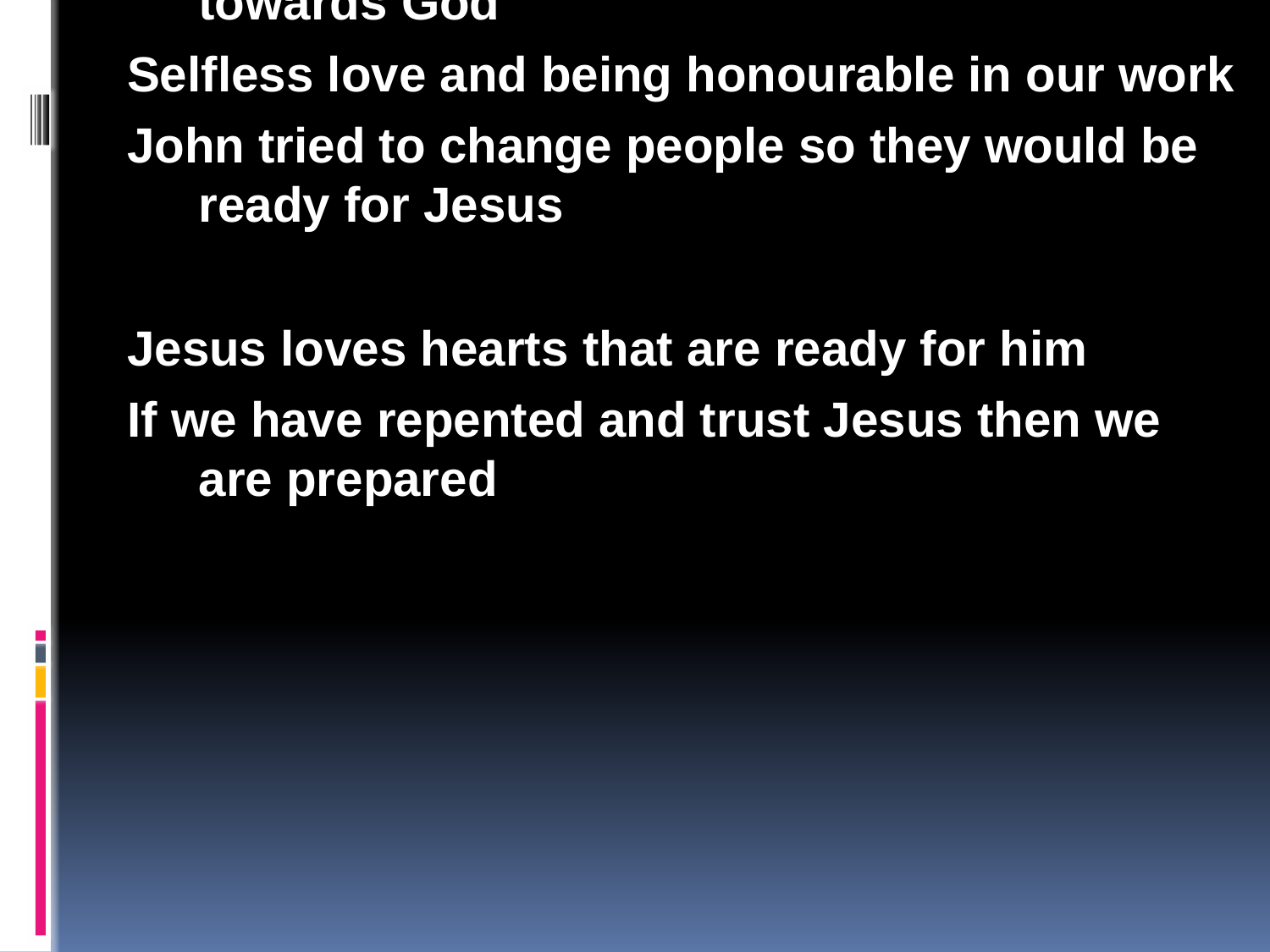

John the Baptist: Preparing the way

The Israelites were not ready for Jesus - they needed someone to get them ready
John lived in the desert until God came and called him
John preached about repentance - telling the people to change their lives
People came because they wanted to see what was happening
But John knew they were pretending to repent
God loves people who really repent and change

John tells the people to completely change towards God
Selfless love and being honourable in our work
John tried to change people so they would be ready for Jesus

Jesus loves hearts that are ready for him
If we have repented and trust Jesus then we are prepared